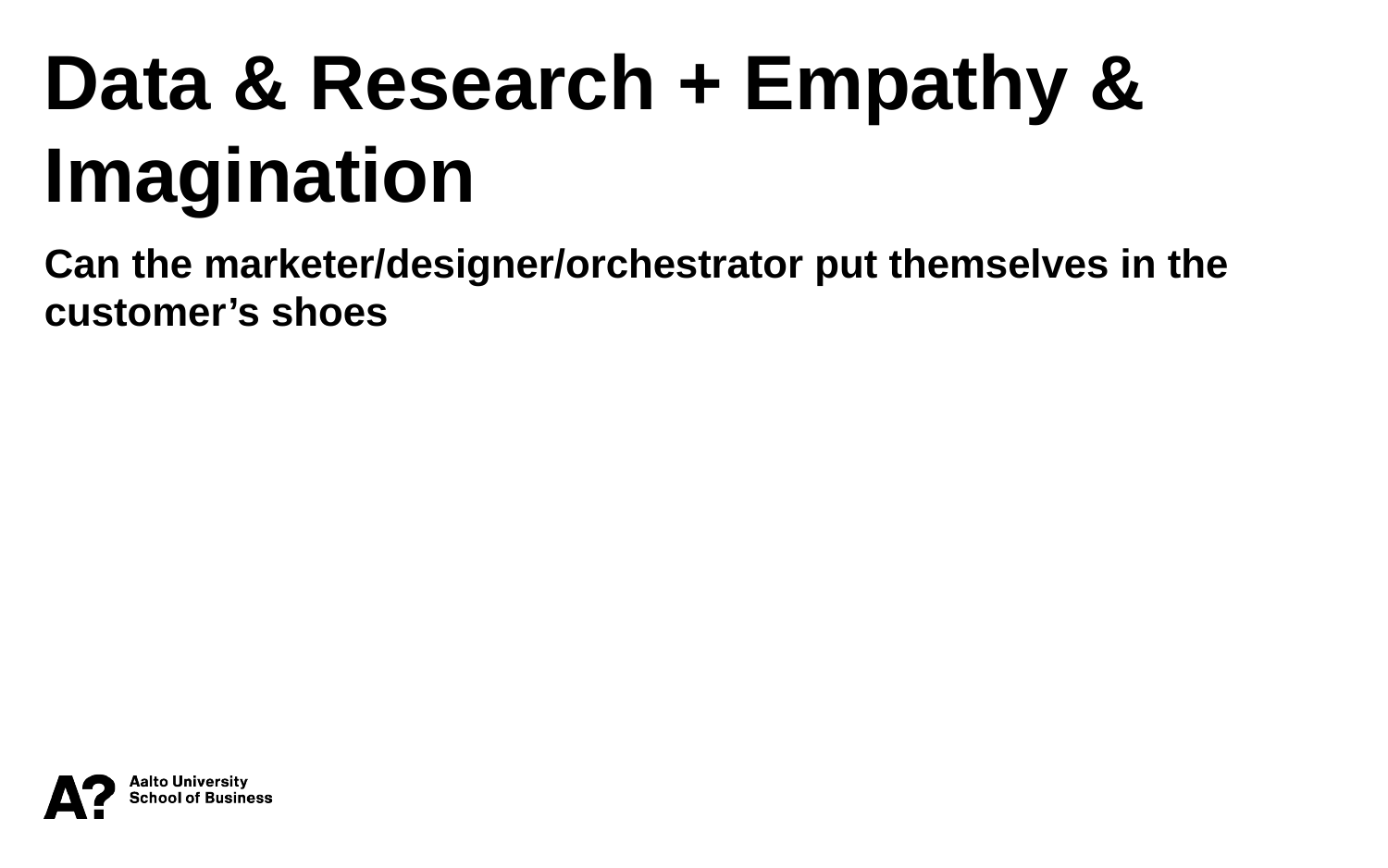

Data & Research + Empathy & Imagination
Can the marketer/designer/orchestrator put themselves in the customer’s shoes